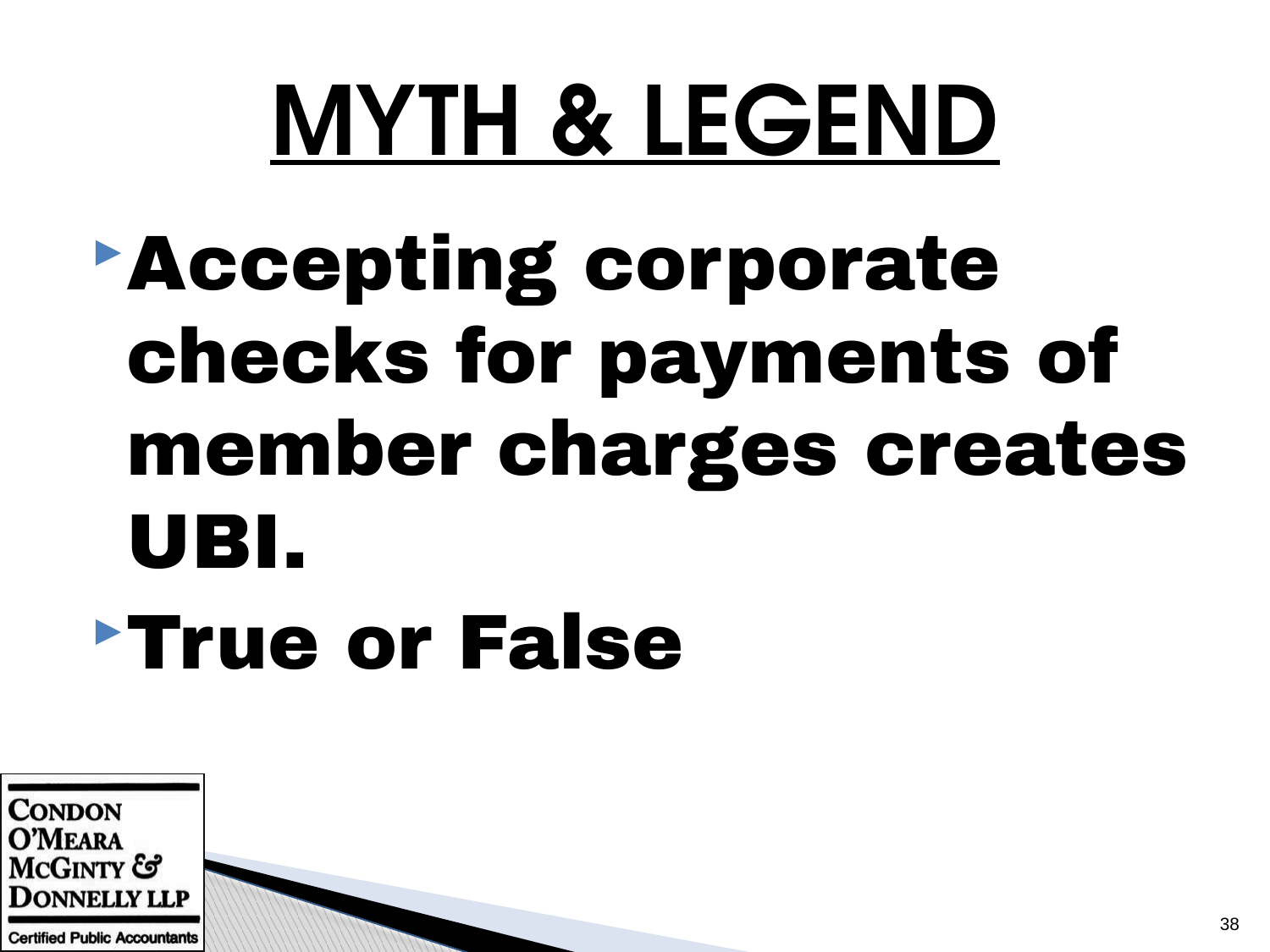

# MYTH & LEGEND
Accepting corporate checks for payments of member charges creates UBI.
True or False
38